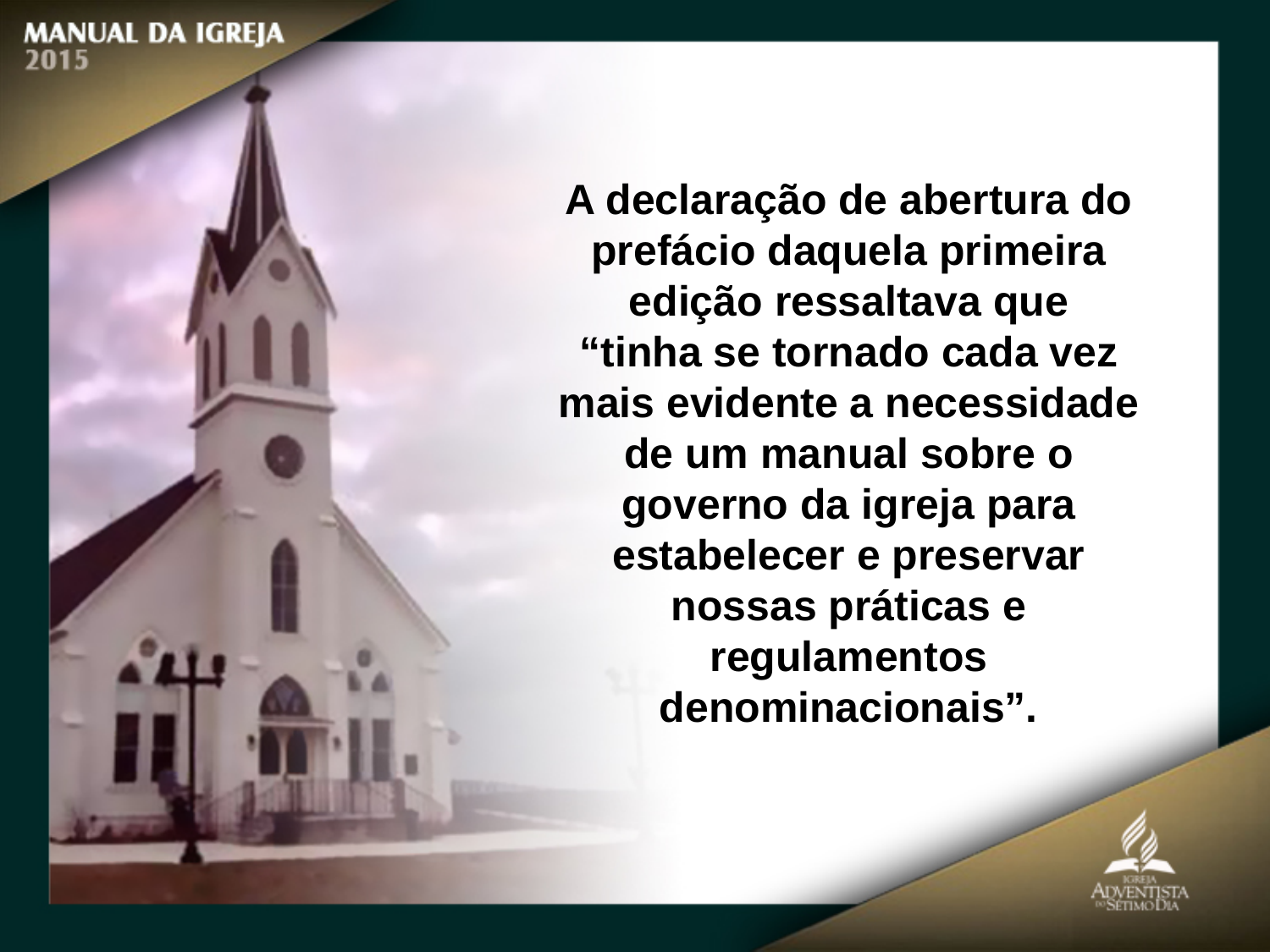

A declaração de abertura do prefácio daquela primeira edição ressaltava que
“tinha se tornado cada vez mais evidente a necessidade de um manual sobre o
governo da igreja para estabelecer e preservar nossas práticas e regulamentos
denominacionais”.